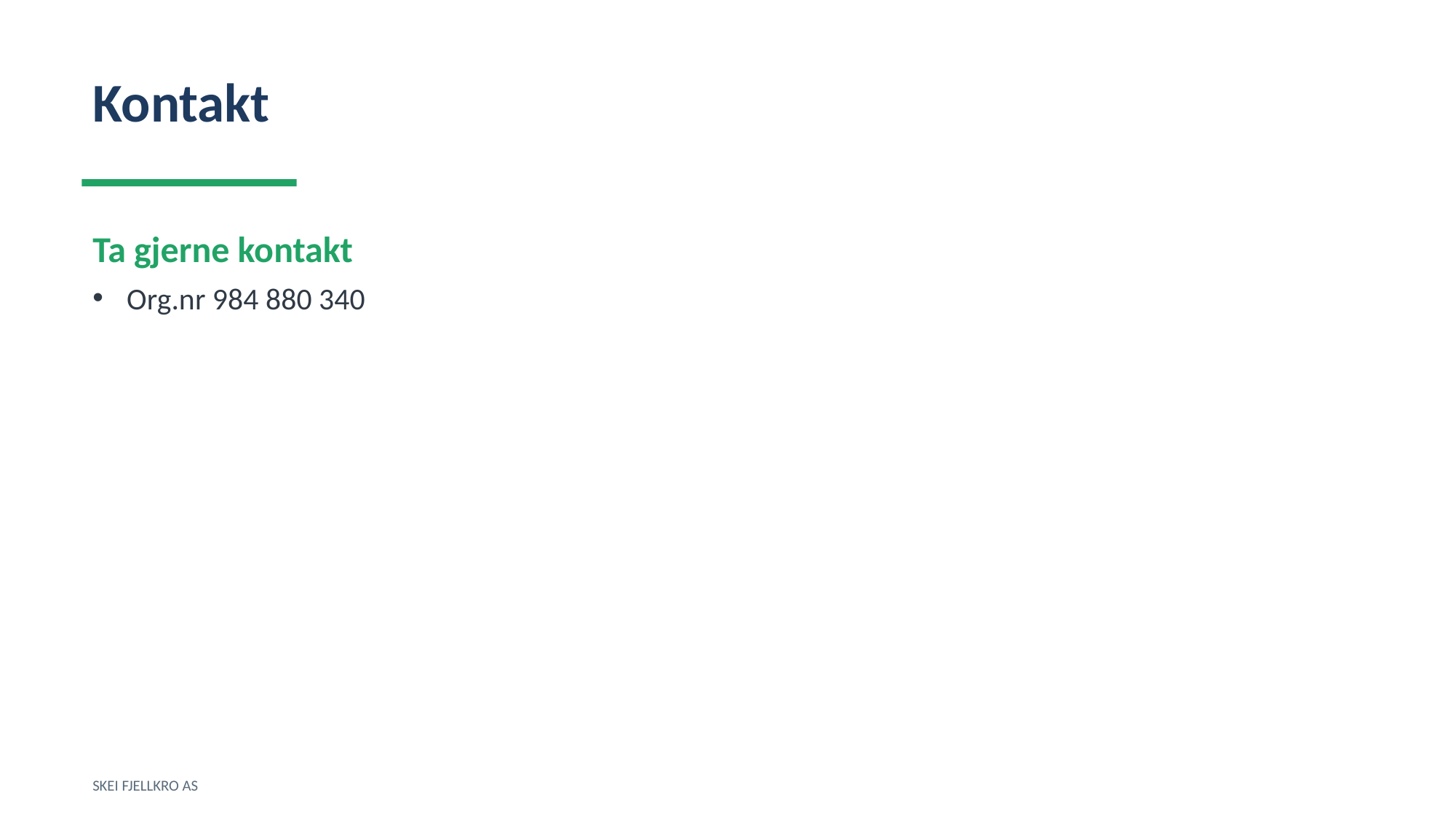

Kontakt

Ta gjerne kontakt
Org.nr 984 880 340
SKEI FJELLKRO AS